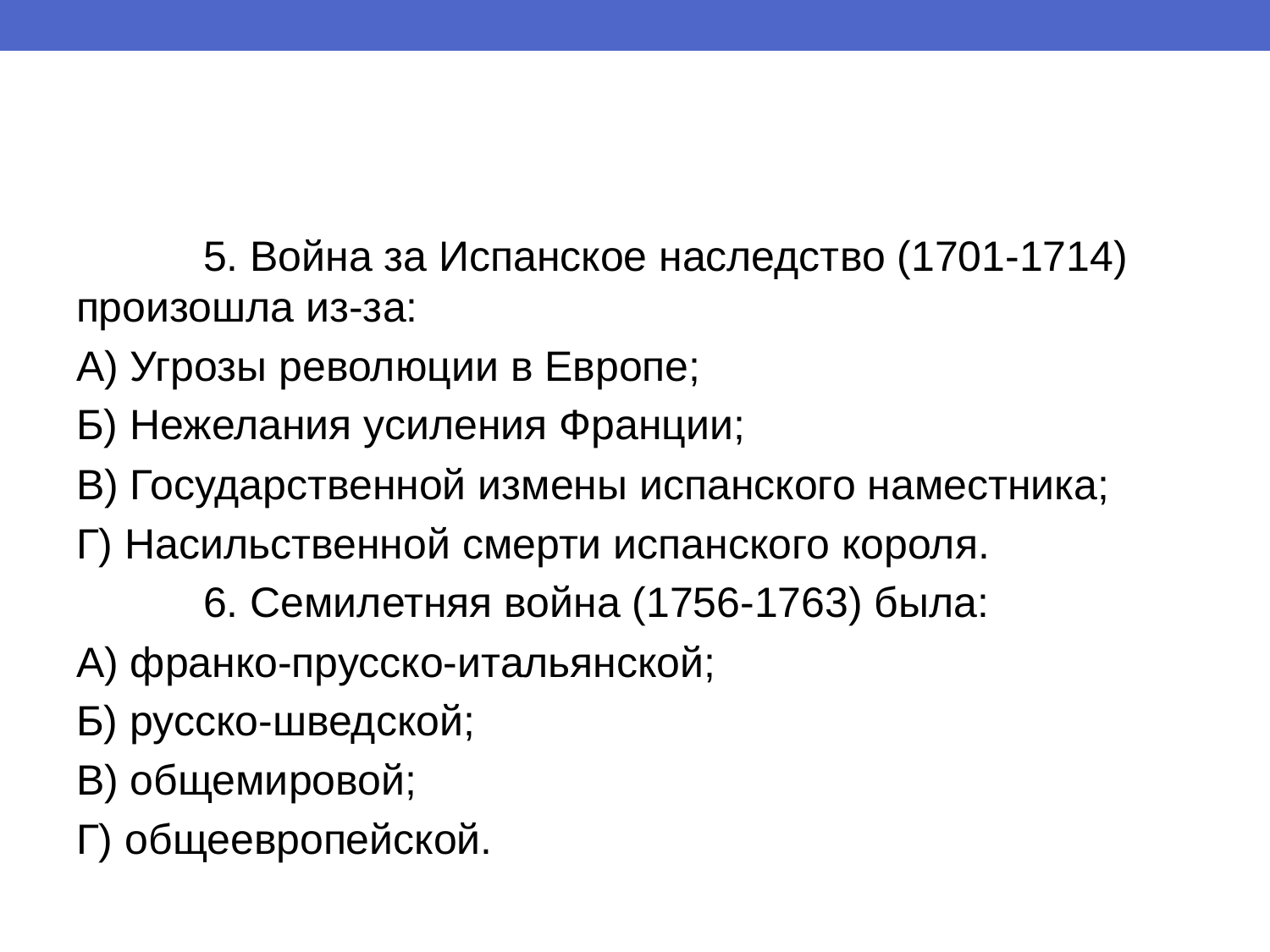

#
	5. Война за Испанское наследство (1701-1714) произошла из-за:
А) Угрозы революции в Европе;
Б) Нежелания усиления Франции;
В) Государственной измены испанского наместника;
Г) Насильственной смерти испанского короля.
	6. Семилетняя война (1756-1763) была:
А) франко-прусско-итальянской;
Б) русско-шведской;
В) общемировой;
Г) общеевропейской.